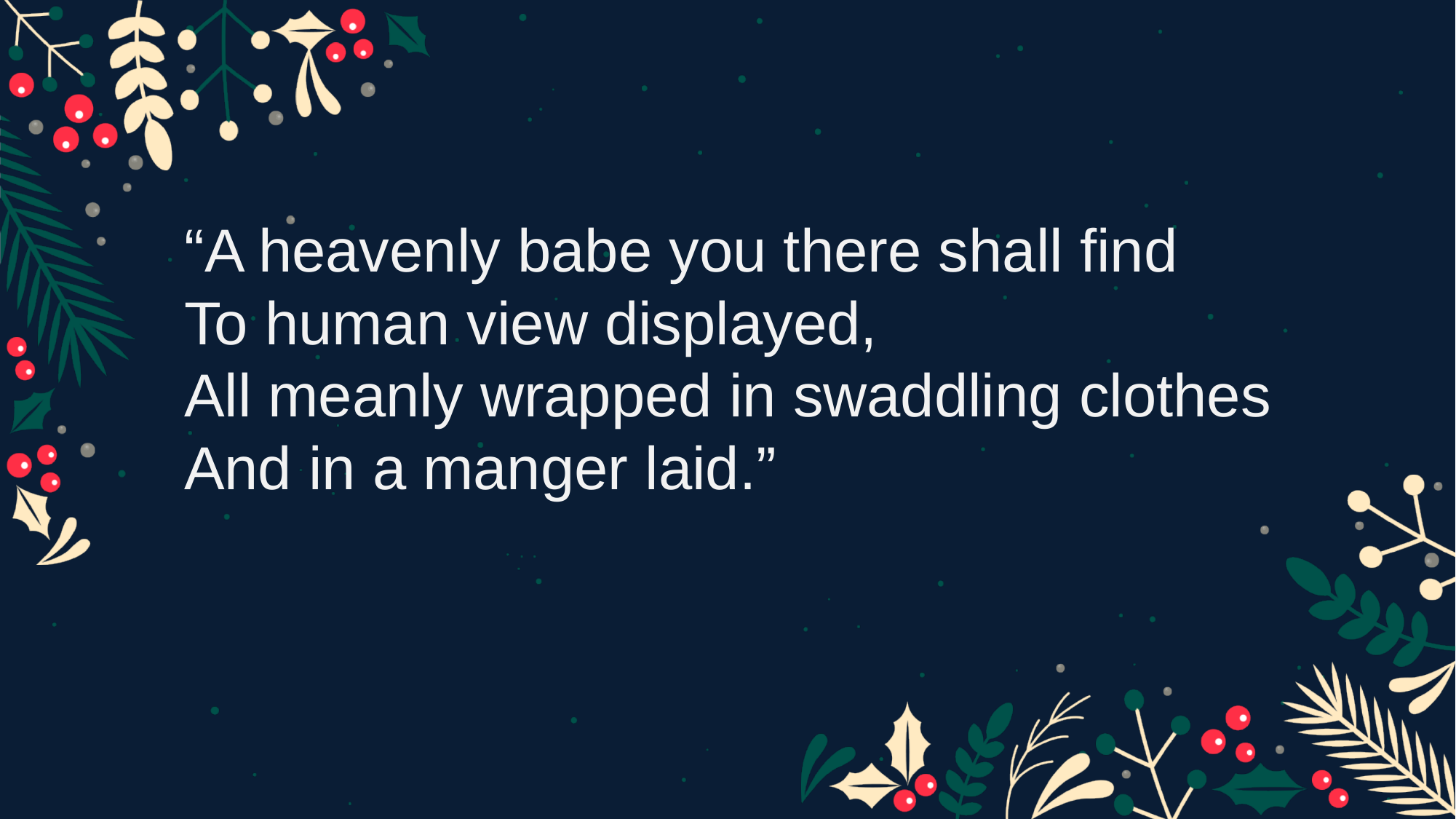

“A heavenly babe you there shall find
To human view displayed,
All meanly wrapped in swaddling clothes
And in a manger laid.”